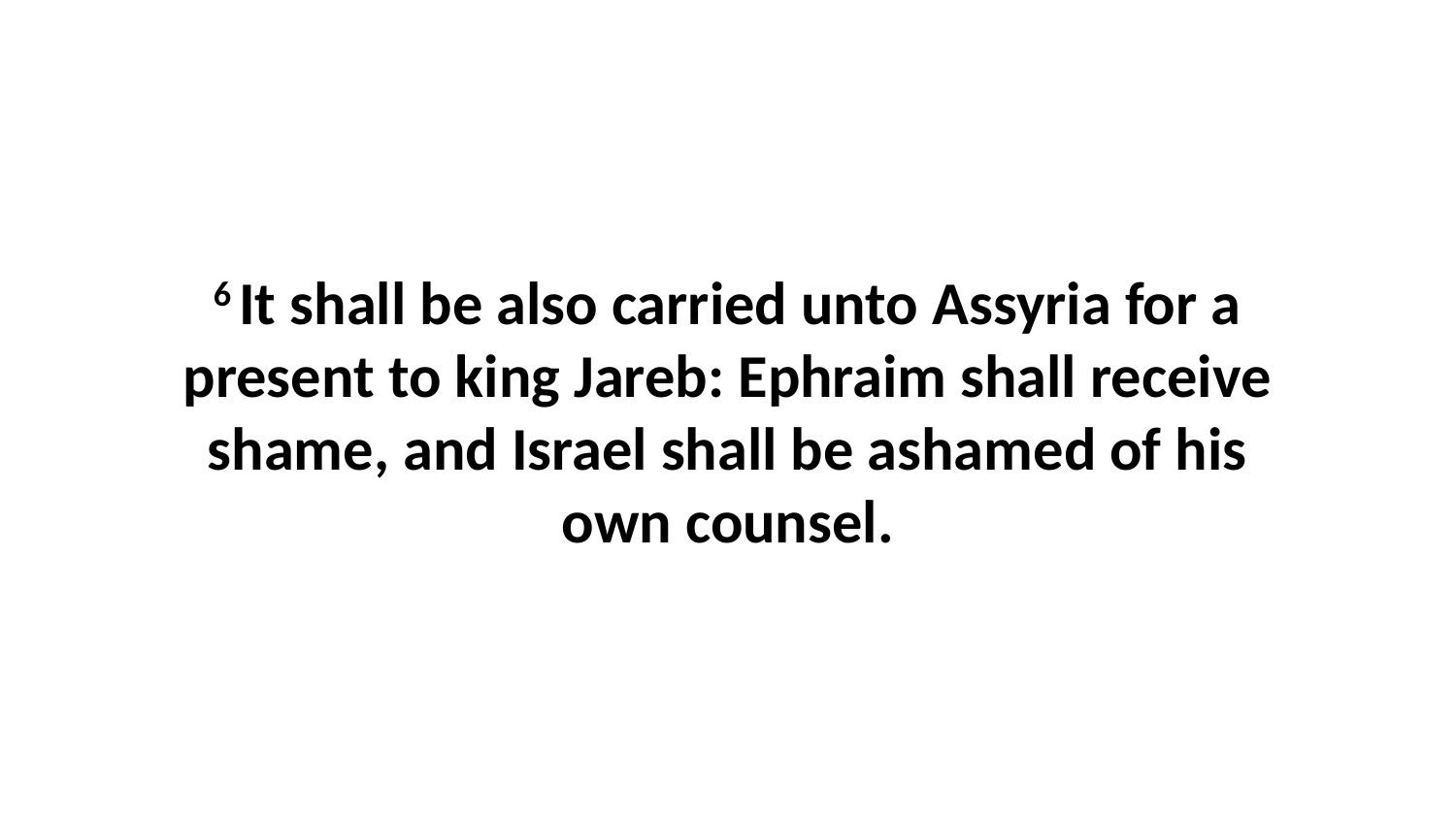

6 It shall be also carried unto Assyria for a present to king Jareb: Ephraim shall receive shame, and Israel shall be ashamed of his own counsel.